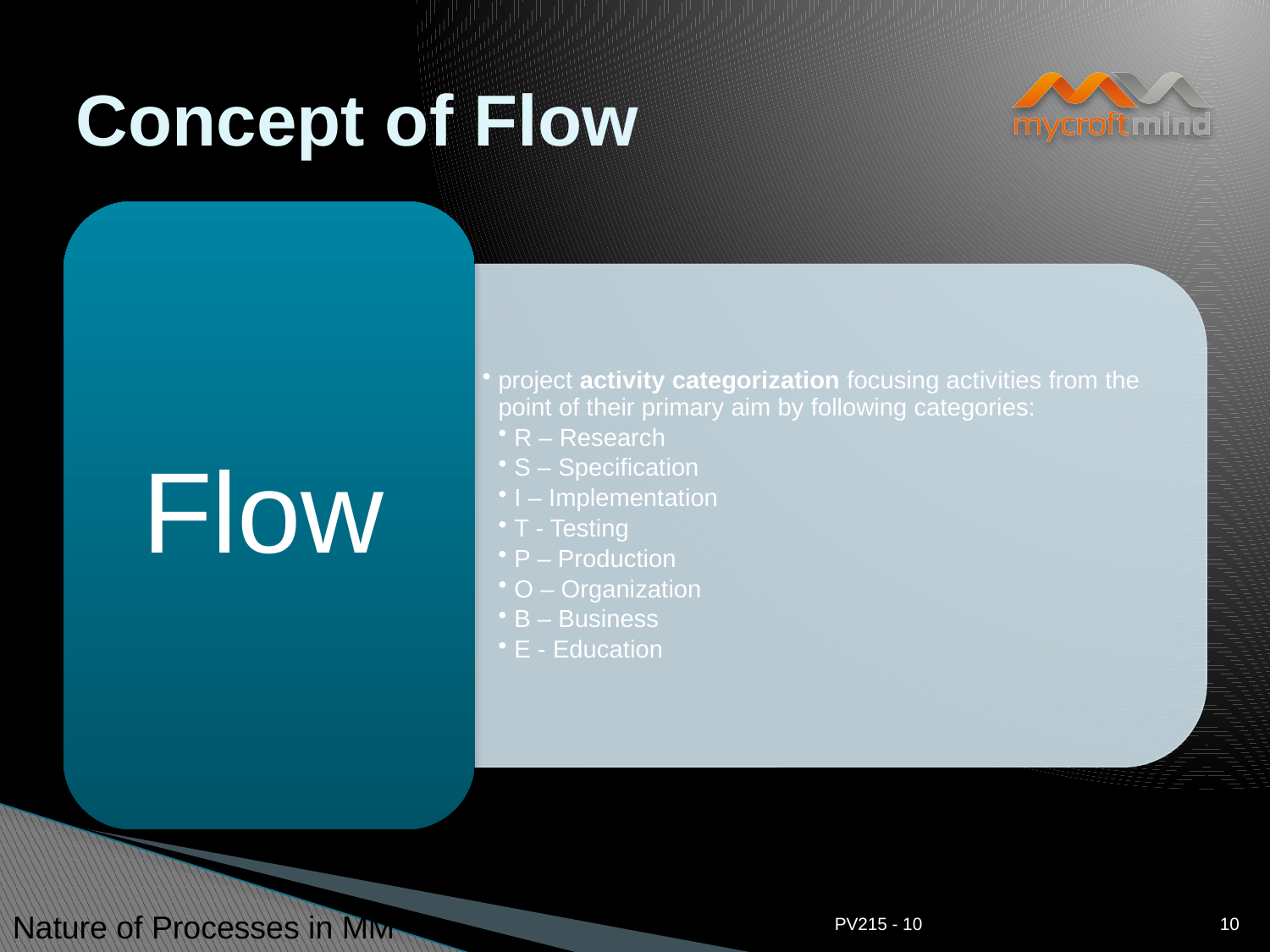

# Concept of Flow

project activity categorization focusing activities from the point of their primary aim by following categories:
R – Research
S – Specification
I – Implementation
T - Testing
P – Production
O – Organization
B – Business
E - Education
Flow
PV215 - 10
10
Nature of Processes in MM